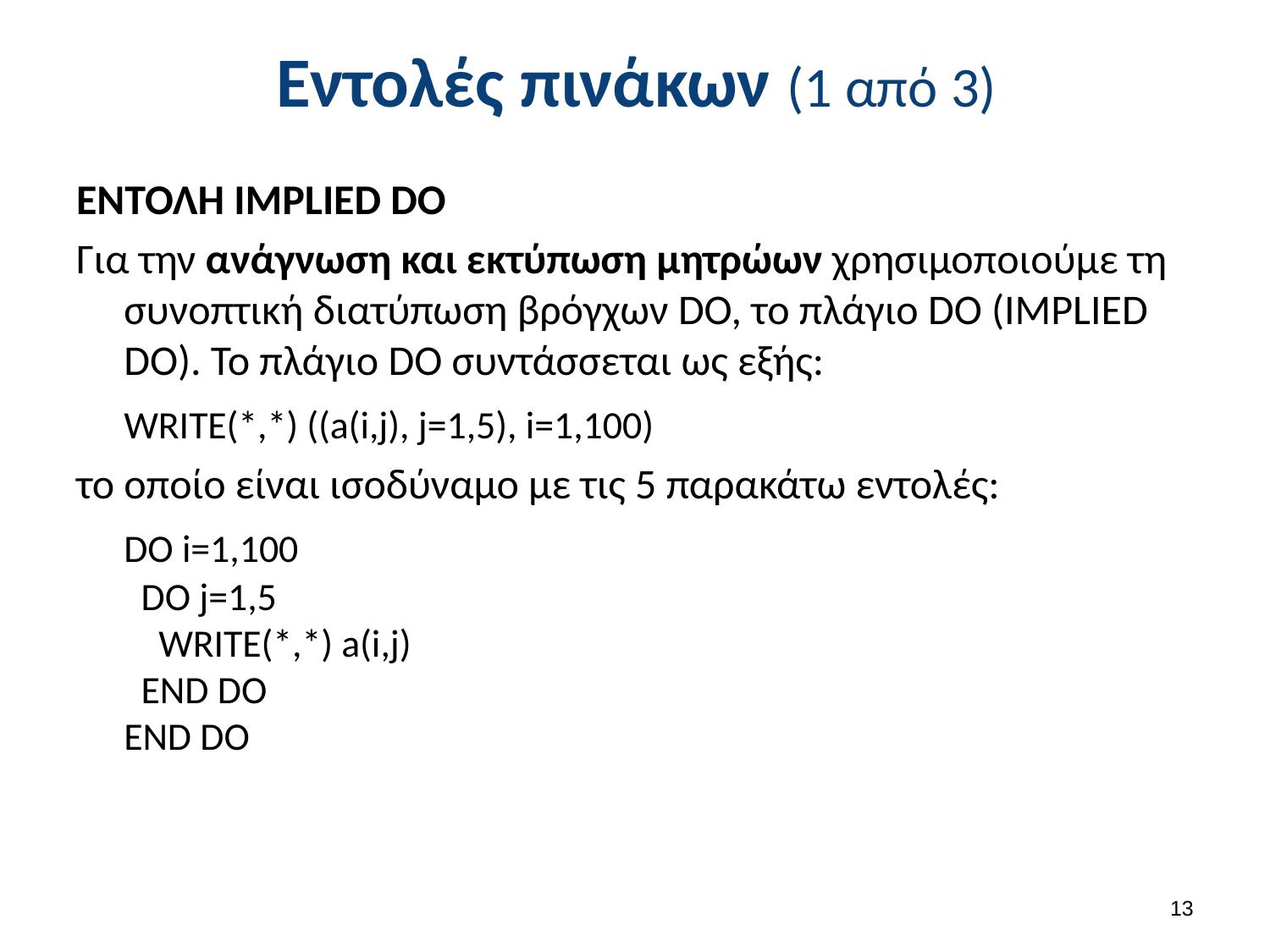

# Εντολές πινάκων (1 από 3)
ΕΝΤΟΛΗ IMPLIED DO
Για την ανάγνωση και εκτύπωση μητρώων χρησιμοποιούμε τη συνοπτική διατύπωση βρόγχων DO, το πλάγιο DO (IMPLIED DO). Το πλάγιο DO συντάσσεται ως εξής:
	WRITE(*,*) ((a(i,j), j=1,5), i=1,100)
το οποίο είναι ισοδύναμο με τις 5 παρακάτω εντολές:
	DO i=1,100
  DO j=1,5
    WRITE(*,*) a(i,j)
  END DO
END DO

13